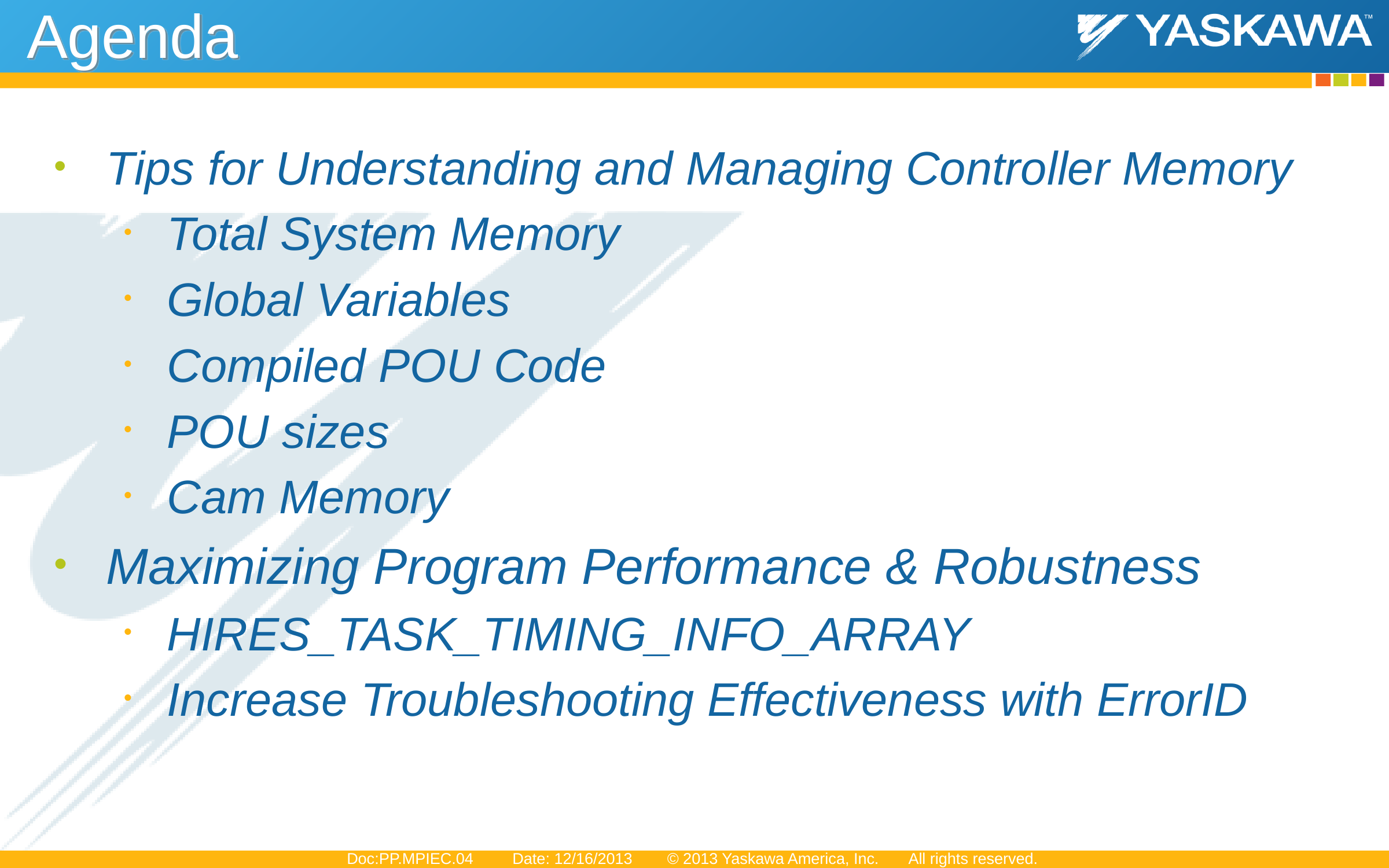

# Agenda
Tips for Understanding and Managing Controller Memory
Total System Memory
Global Variables
Compiled POU Code
POU sizes
Cam Memory
Maximizing Program Performance & Robustness
HIRES_TASK_TIMING_INFO_ARRAY
Increase Troubleshooting Effectiveness with ErrorID